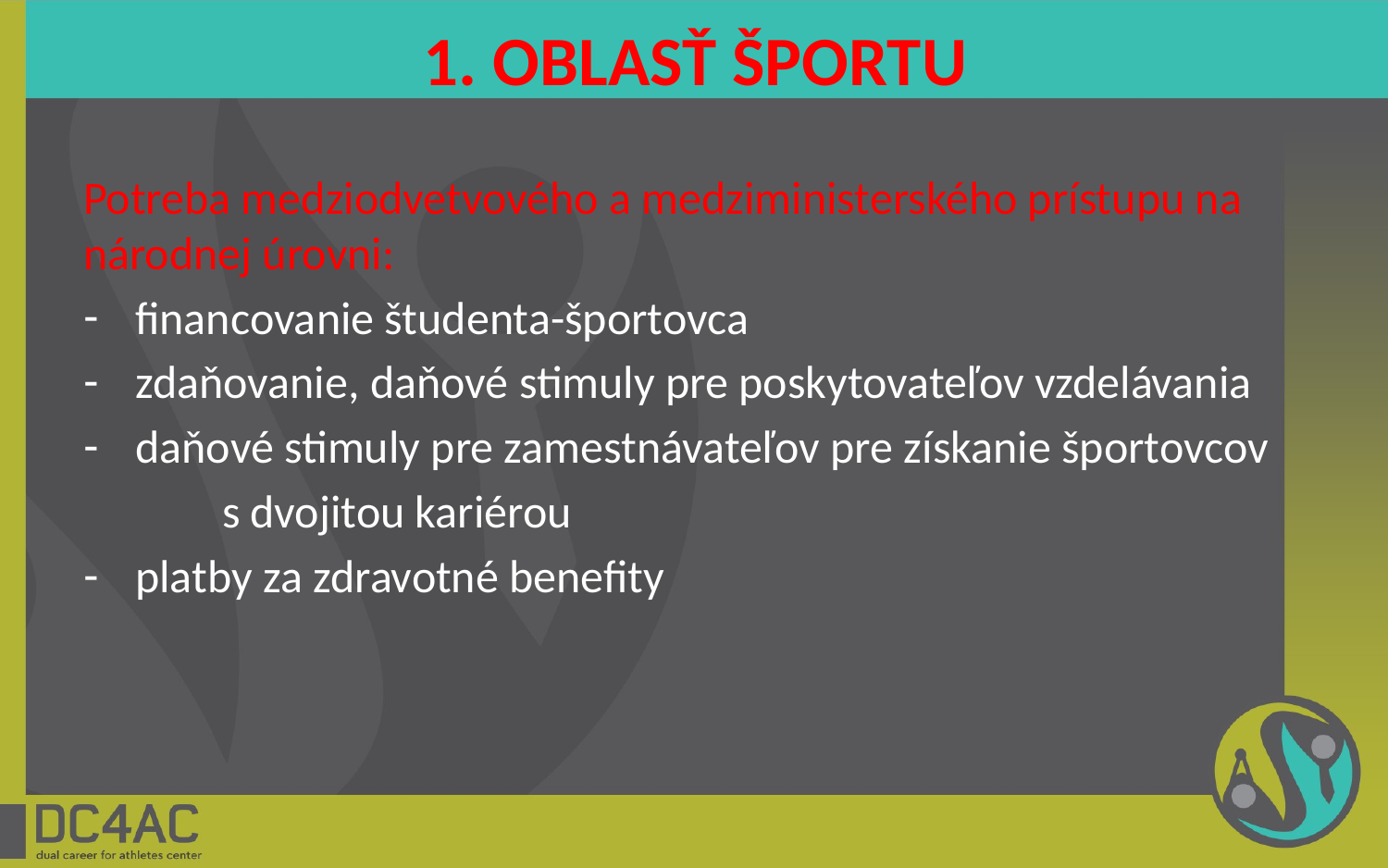

# 1. OBLASŤ ŠPORTU
Potreba medziodvetvového a medziministerského prístupu na národnej úrovni:
financovanie študenta-športovca
zdaňovanie, daňové stimuly pre poskytovateľov vzdelávania
daňové stimuly pre zamestnávateľov pre získanie športovcov
	s dvojitou kariérou
platby za zdravotné benefity